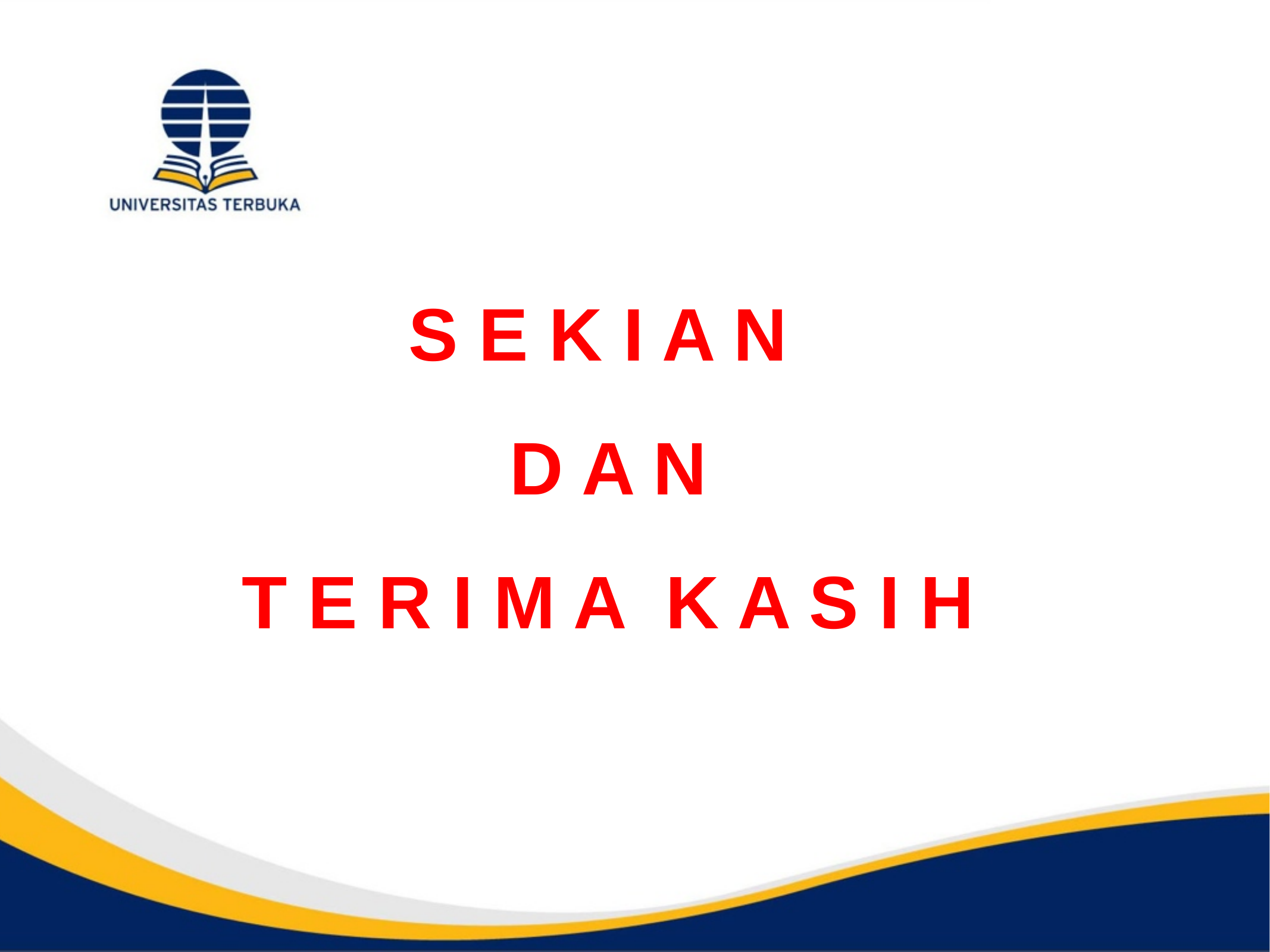

S E K I A N
D A N
T E R I M A  K A S I H